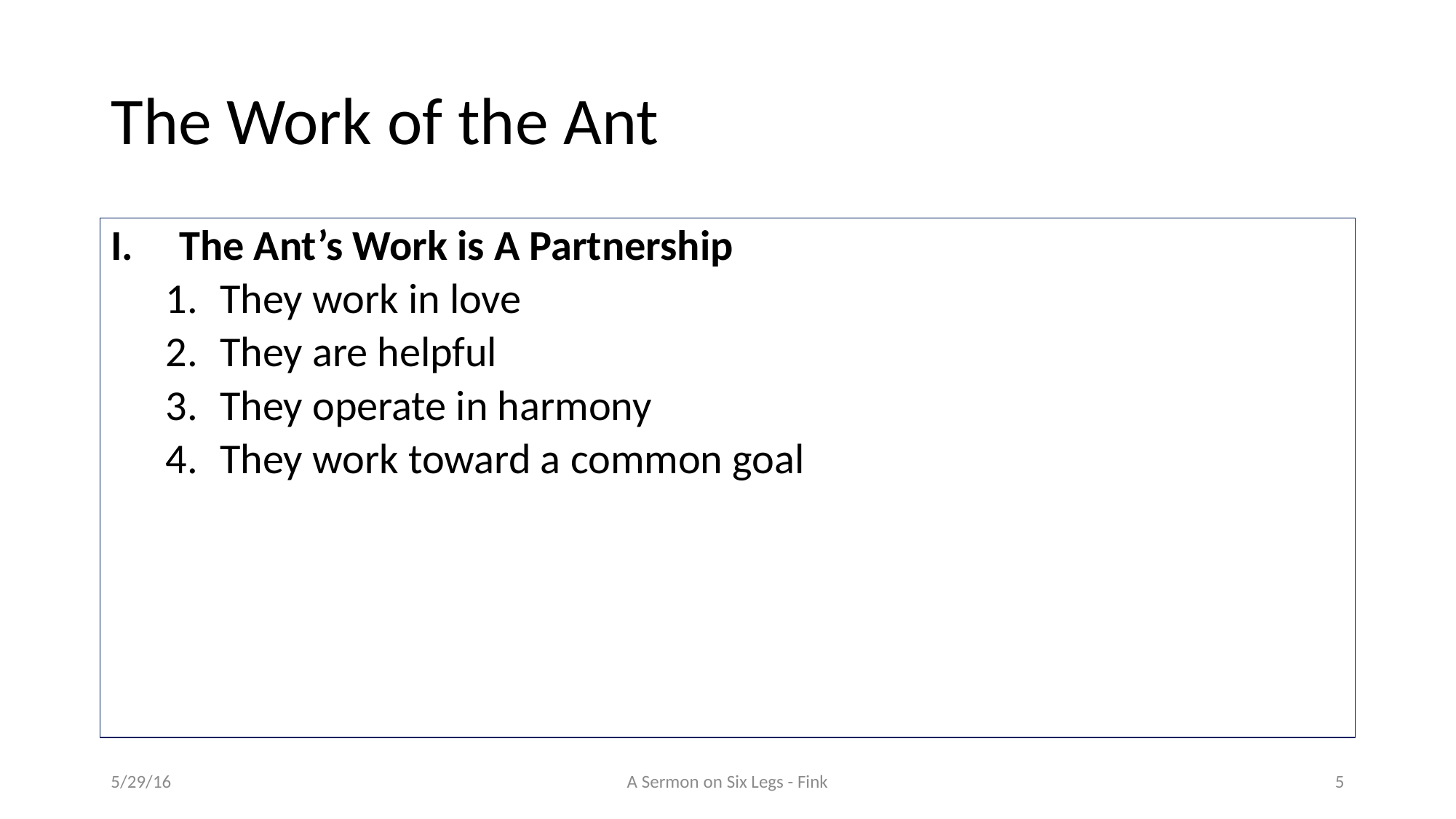

# The Work of the Ant
The Ant’s Work is A Partnership
They work in love
They are helpful
They operate in harmony
They work toward a common goal
5/29/16
A Sermon on Six Legs - Fink
5